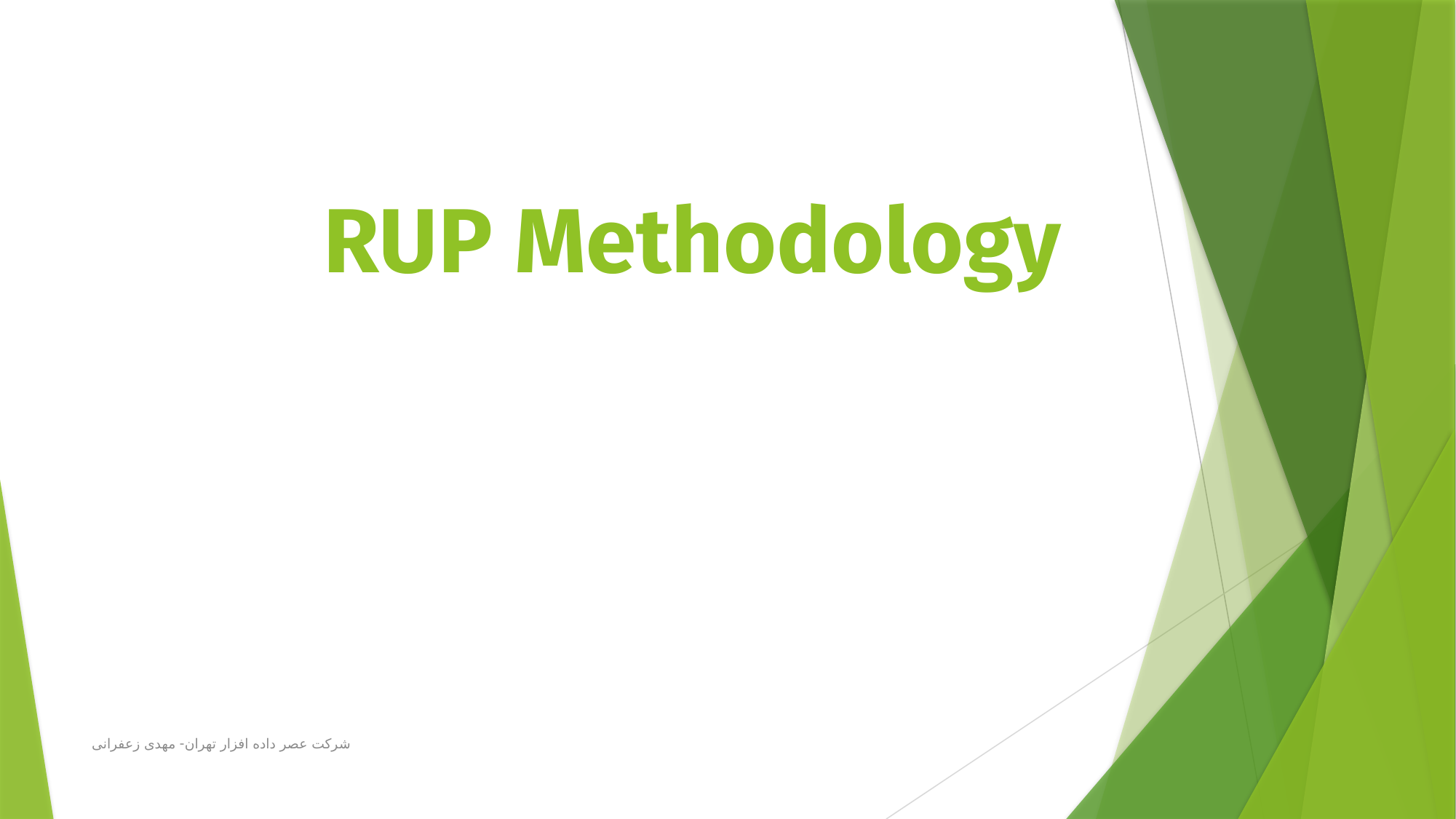

# RUP Methodology
شرکت عصر داده افزار تهران- مهدی زعفرانی